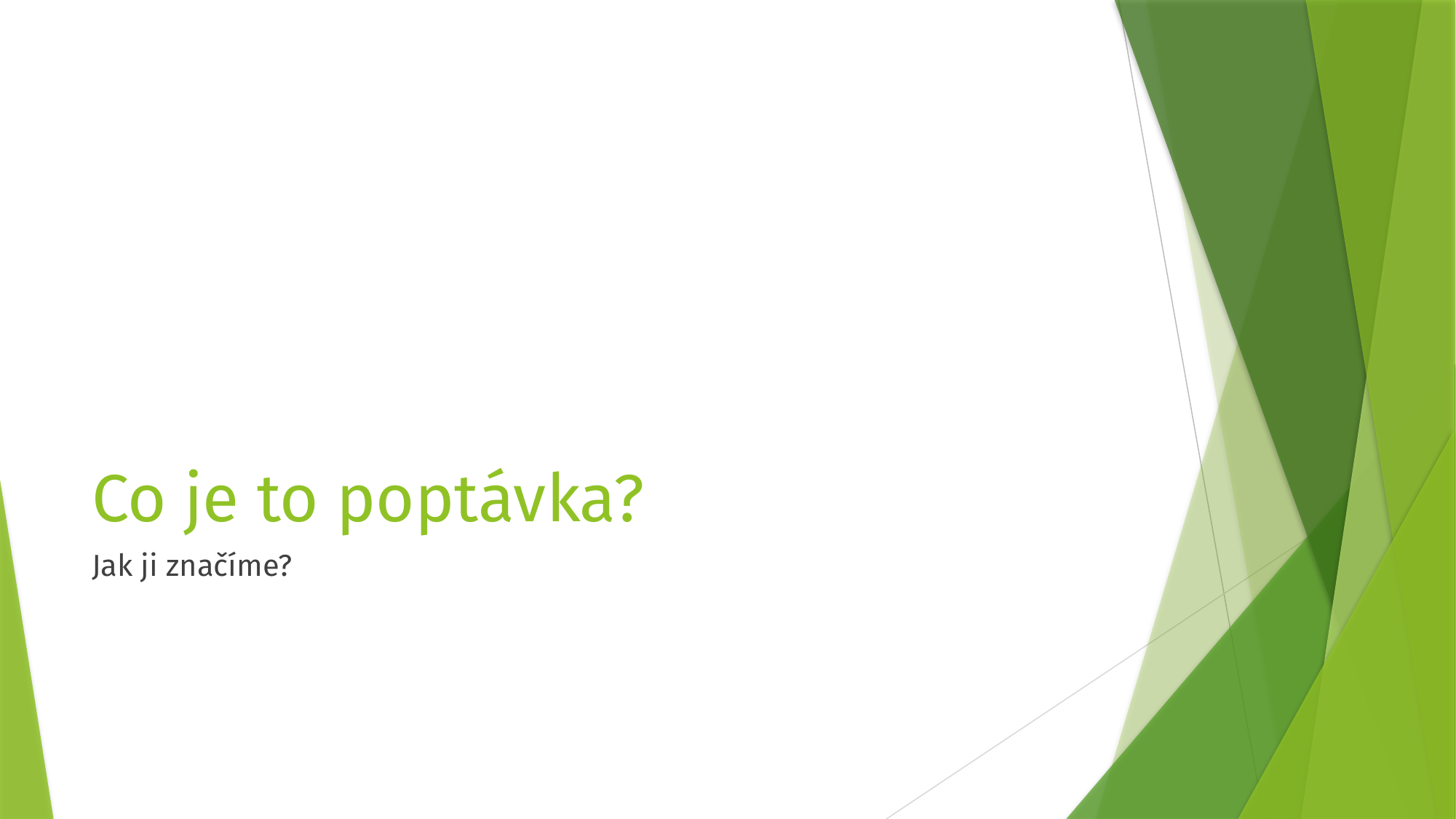

# Co je to poptávka?
Jak ji značíme?